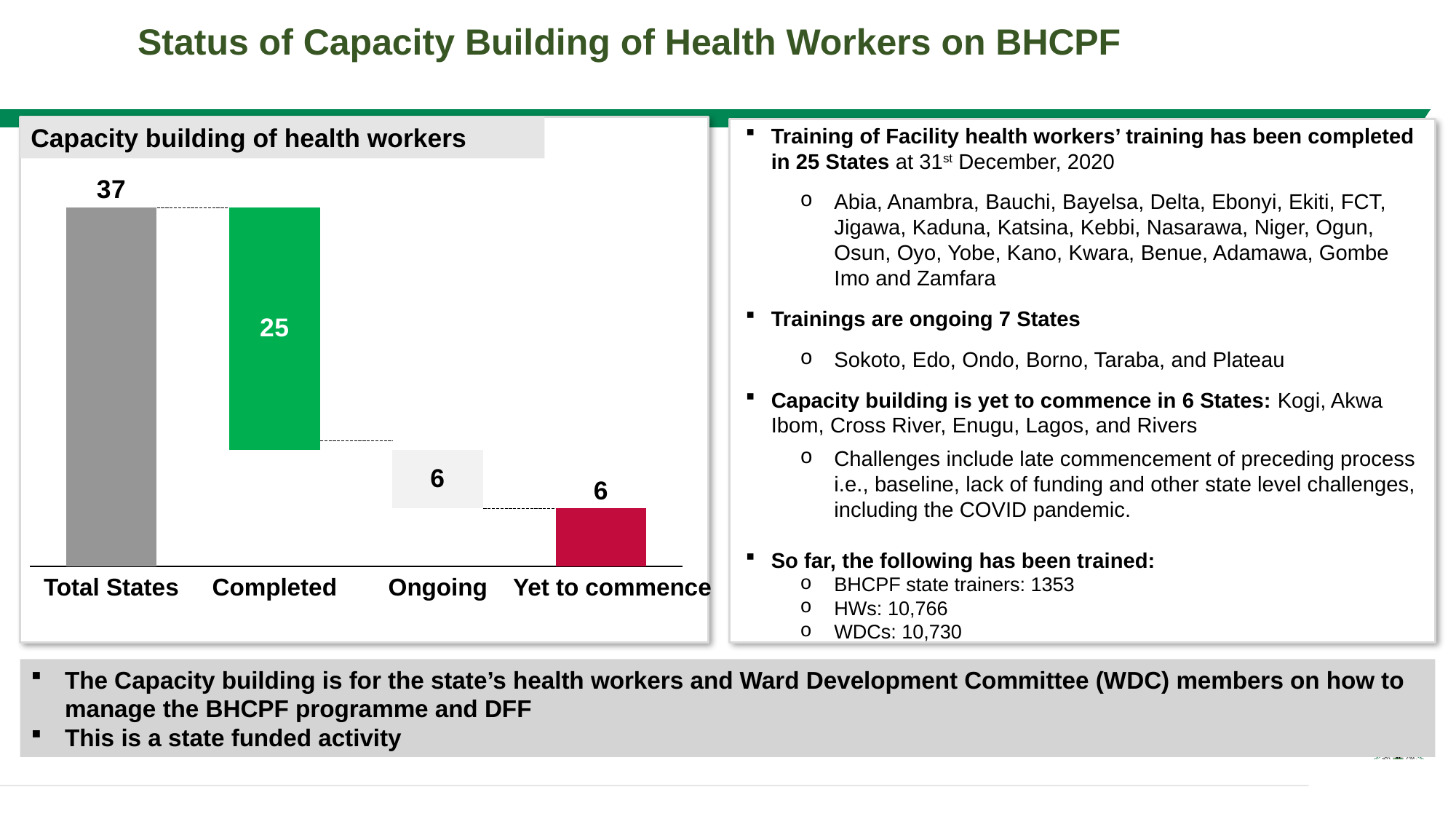

Status of Capacity Building of Health Workers on BHCPF

Capacity building of health workers
Training of Facility health workers’ training has been completed in 25 States at 31st December, 2020
Abia, Anambra, Bauchi, Bayelsa, Delta, Ebonyi, Ekiti, FCT, Jigawa, Kaduna, Katsina, Kebbi, Nasarawa, Niger, Ogun, Osun, Oyo, Yobe, Kano, Kwara, Benue, Adamawa, Gombe Imo and Zamfara
Trainings are ongoing 7 States
Sokoto, Edo, Ondo, Borno, Taraba, and Plateau
Capacity building is yet to commence in 6 States: Kogi, Akwa Ibom, Cross River, Enugu, Lagos, and Rivers
Challenges include late commencement of preceding process i.e., baseline, lack of funding and other state level challenges, including the COVID pandemic.

So far, the following has been trained:
BHCPF state trainers: 1353
HWs: 10,766
WDCs: 10,730

### Chart

| Category |  |  |
|---|---|---|
Total States
Completed
Ongoing
Yet to commence
The Capacity building is for the state’s health workers and Ward Development Committee (WDC) members on how to manage the BHCPF programme and DFF
This is a state funded activity